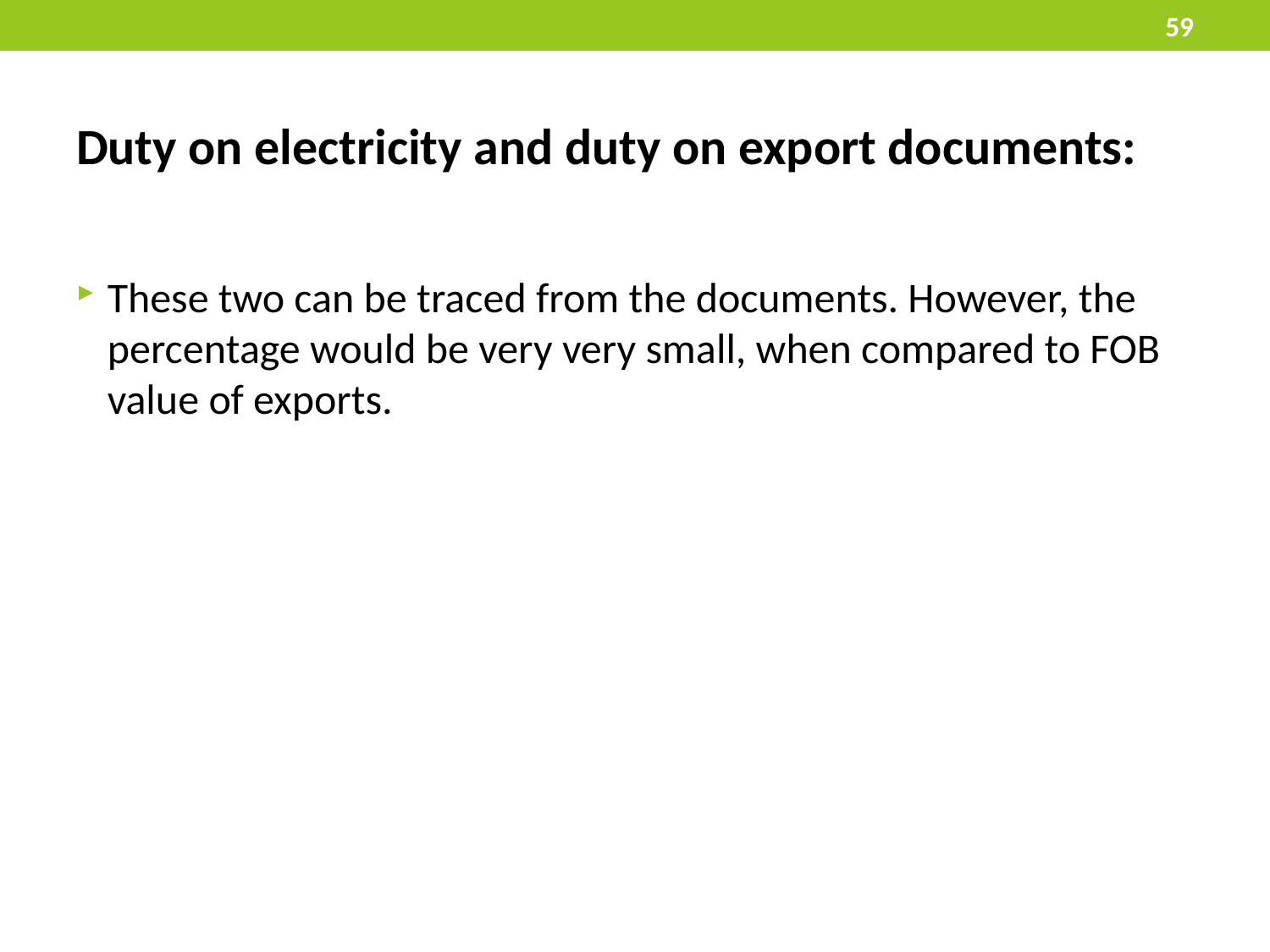

59
# Duty on electricity and duty on export documents:
These two can be traced from the documents. However, the percentage would be very very small, when compared to FOB value of exports.